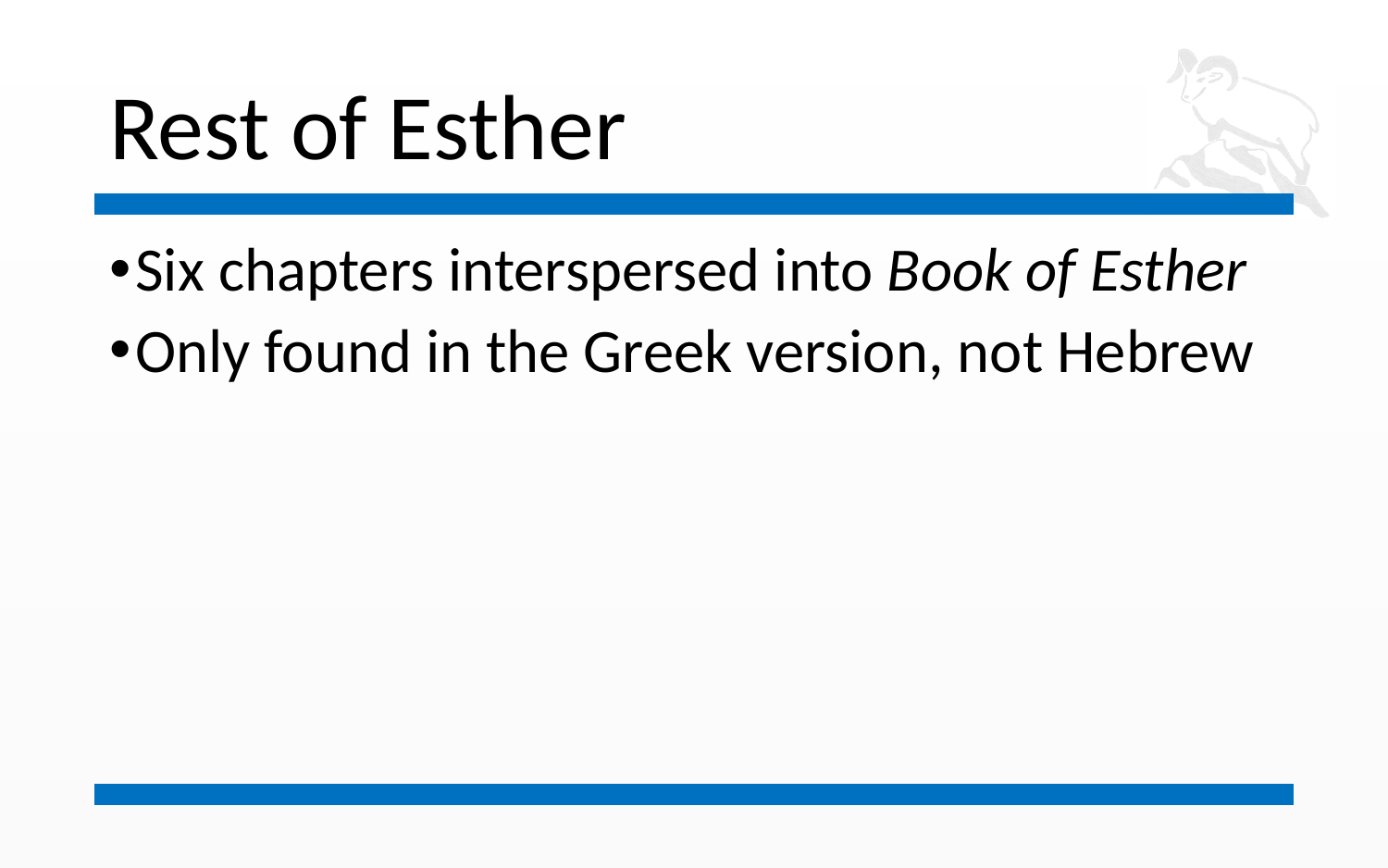

# Rest of Esther
Six chapters interspersed into Book of Esther
Only found in the Greek version, not Hebrew